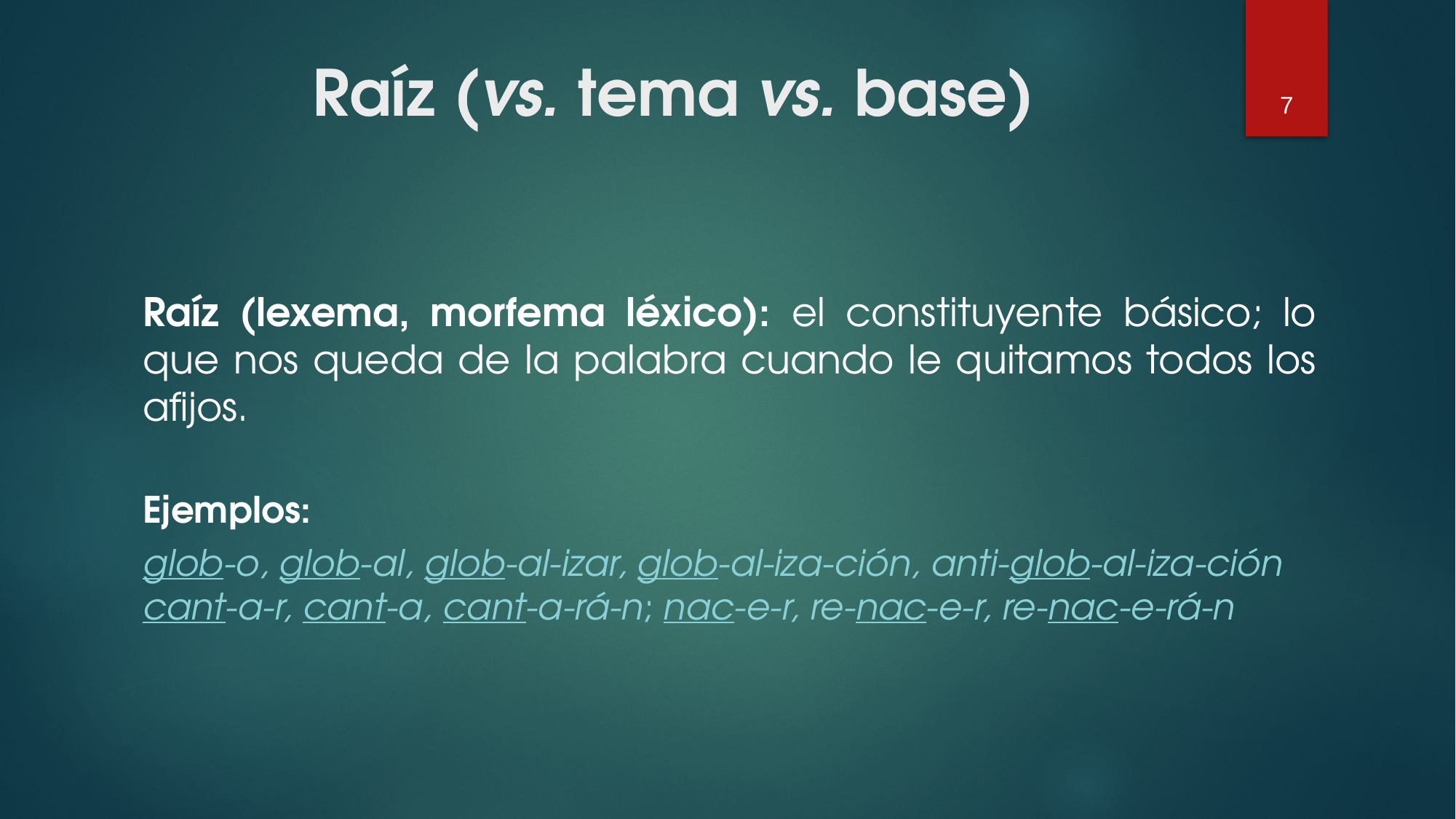

# Raíz (vs. tema vs. base)
7

Raíz (lexema, morfema léxico): el constituyente básico; lo que nos queda de la palabra cuando le quitamos todos los afijos.

Ejemplos:
glob-o, glob-al, glob-al-izar, glob-al-iza-ción, anti-glob-al-iza-ción
cant-a-r, cant-a, cant-a-rá-n; nac-e-r, re-nac-e-r, re-nac-e-rá-n